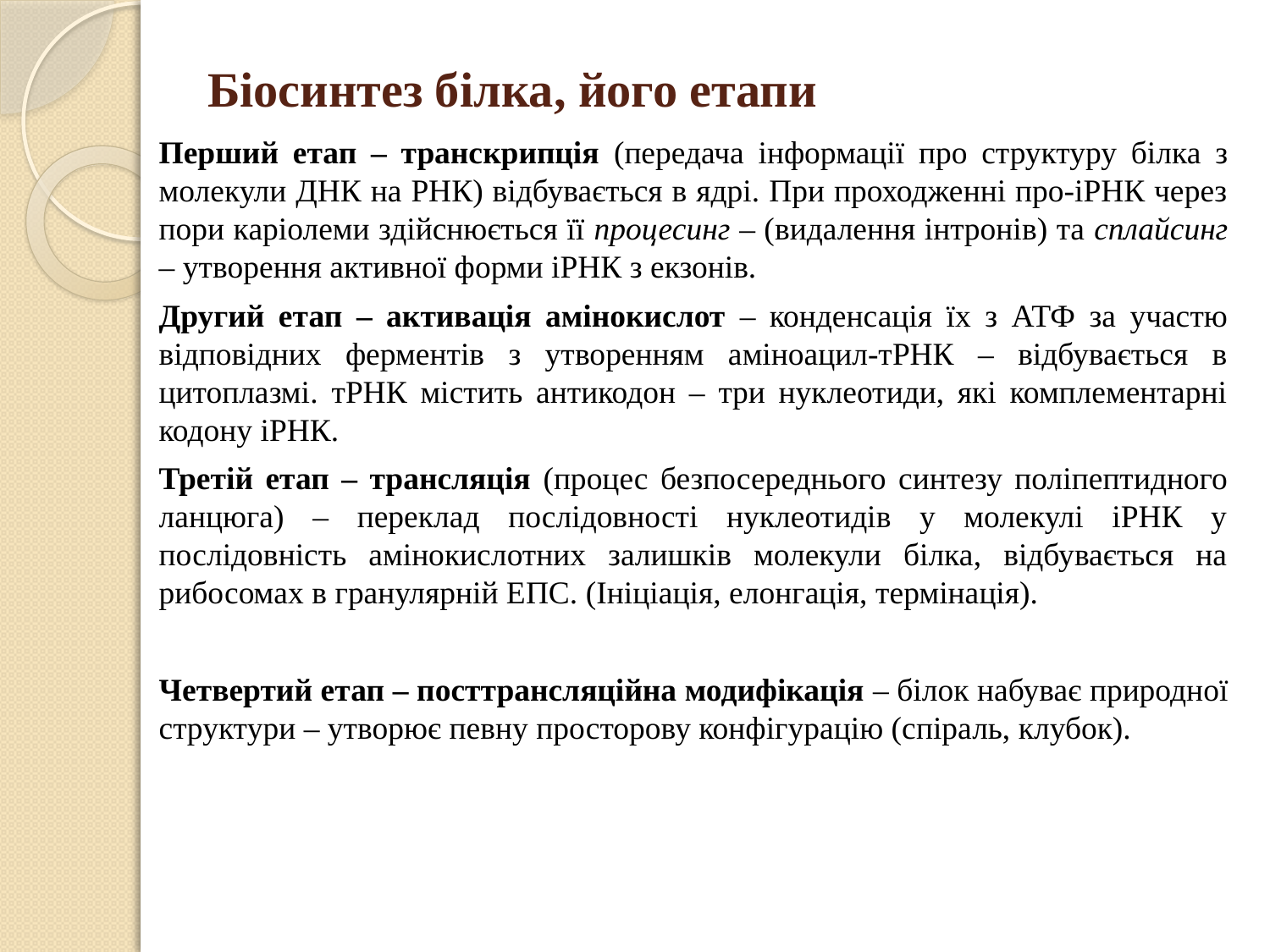

# Біосинтез білка, його етапи
Перший етап – транскрипція (передача інформації про структуру білка з молекули ДНК на РНК) відбувається в ядрі. При проходженні про-іРНК через пори каріолеми здійснюється її процесинг – (видалення інтронів) та сплайсинг – утворення активної форми іРНК з екзонів.
Другий етап – активація амінокислот – конденсація їх з АТФ за участю відповідних ферментів з утворенням аміноацил-тРНК – відбувається в цитоплазмі. тРНК містить антикодон – три нуклеотиди, які комплементарні кодону іРНК.
Третій етап – трансляція (процес безпосереднього синтезу поліпептидного ланцюга) – переклад послідовності нуклеотидів у молекулі іРНК у послідовність амінокислотних залишків молекули білка, відбувається на рибосомах в гранулярній ЕПС. (Ініціація, елонгація, термінація).

Четвертий етап – посттрансляційна модифікація – білок набуває природної структури – утворює певну просторову конфігурацію (спіраль, клубок).